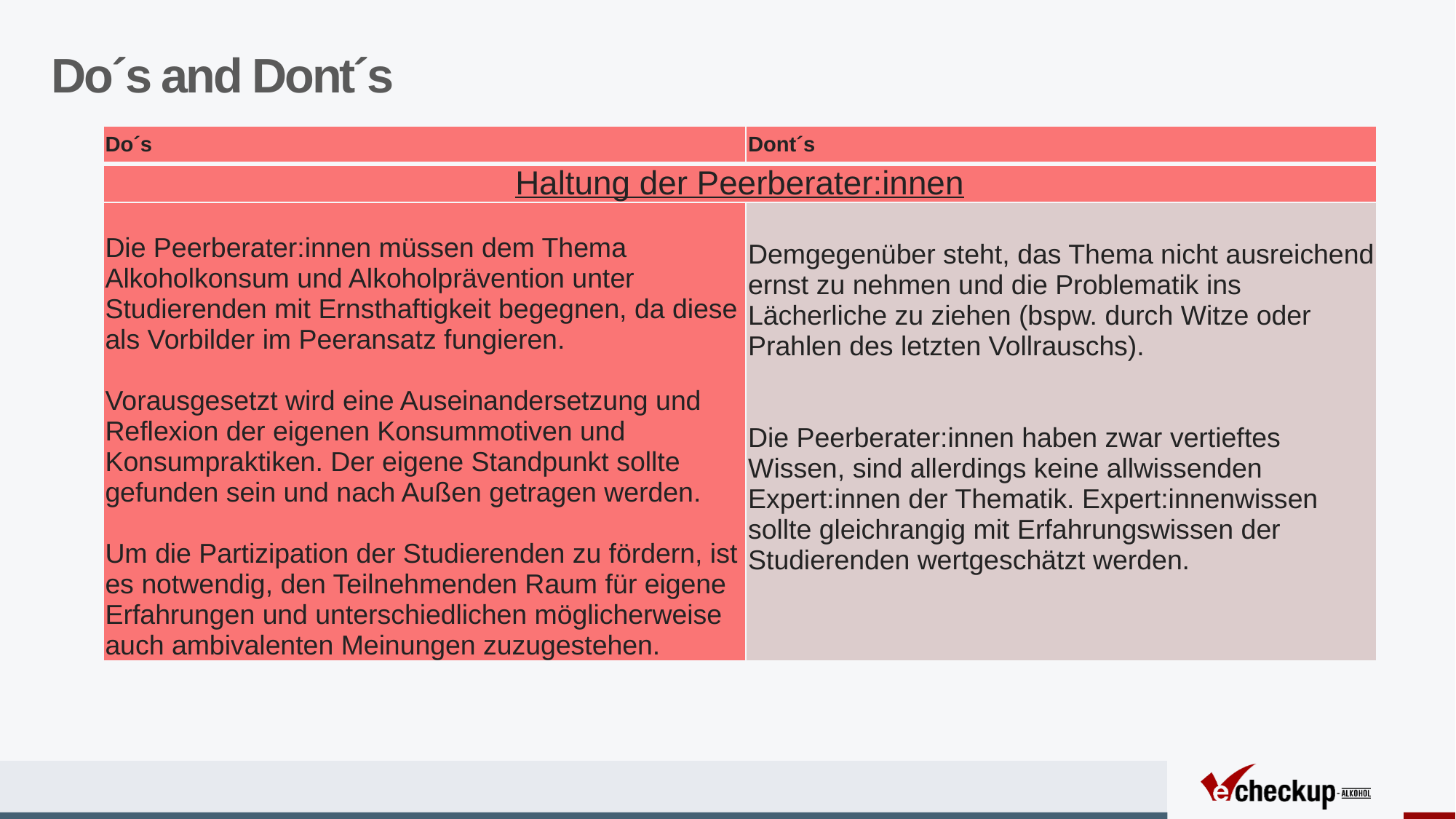

# Do´s and Dont´s
| Do´s | Dont´s |
| --- | --- |
| Haltung der Peerberater:innen |  |
| Die Peerberater:innen müssen dem Thema Alkoholkonsum und Alkoholprävention unter Studierenden mit Ernsthaftigkeit begegnen, da diese als Vorbilder im Peeransatz fungieren. Vorausgesetzt wird eine Auseinandersetzung und Reflexion der eigenen Konsummotiven und Konsumpraktiken. Der eigene Standpunkt sollte gefunden sein und nach Außen getragen werden.   Um die Partizipation der Studierenden zu fördern, ist es notwendig, den Teilnehmenden Raum für eigene Erfahrungen und unterschiedlichen möglicherweise auch ambivalenten Meinungen zuzugestehen. | Demgegenüber steht, das Thema nicht ausreichend ernst zu nehmen und die Problematik ins Lächerliche zu ziehen (bspw. durch Witze oder Prahlen des letzten Vollrauschs).   Die Peerberater:innen haben zwar vertieftes Wissen, sind allerdings keine allwissenden Expert:innen der Thematik. Expert:innenwissen sollte gleichrangig mit Erfahrungswissen der Studierenden wertgeschätzt werden. |